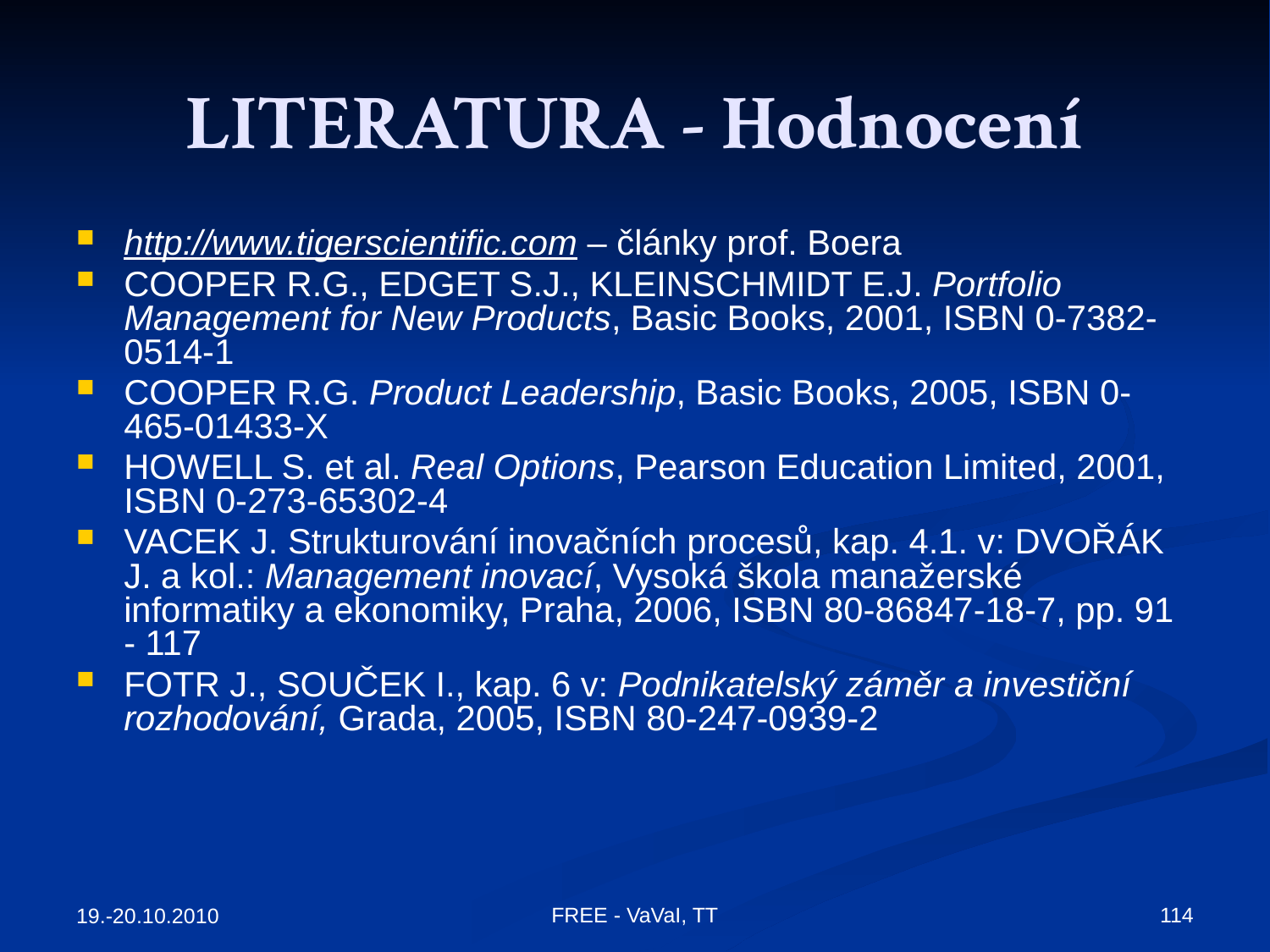

# LITERATURA - Hodnocení
http://www.tigerscientific.com – články prof. Boera
COOPER R.G., EDGET S.J., KLEINSCHMIDT E.J. Portfolio Management for New Products, Basic Books, 2001, ISBN 0-7382-0514-1
COOPER R.G. Product Leadership, Basic Books, 2005, ISBN 0-465-01433-X
HOWELL S. et al. Real Options, Pearson Education Limited, 2001, ISBN 0-273-65302-4
VACEK J. Strukturování inovačních procesů, kap. 4.1. v: DVOŘÁK J. a kol.: Management inovací, Vysoká škola manažerské informatiky a ekonomiky, Praha, 2006, ISBN 80-86847-18-7, pp. 91 - 117
FOTR J., SOUČEK I., kap. 6 v: Podnikatelský záměr a investiční rozhodování, Grada, 2005, ISBN 80-247-0939-2
114
FREE - VaVaI, TT
19.-20.10.2010